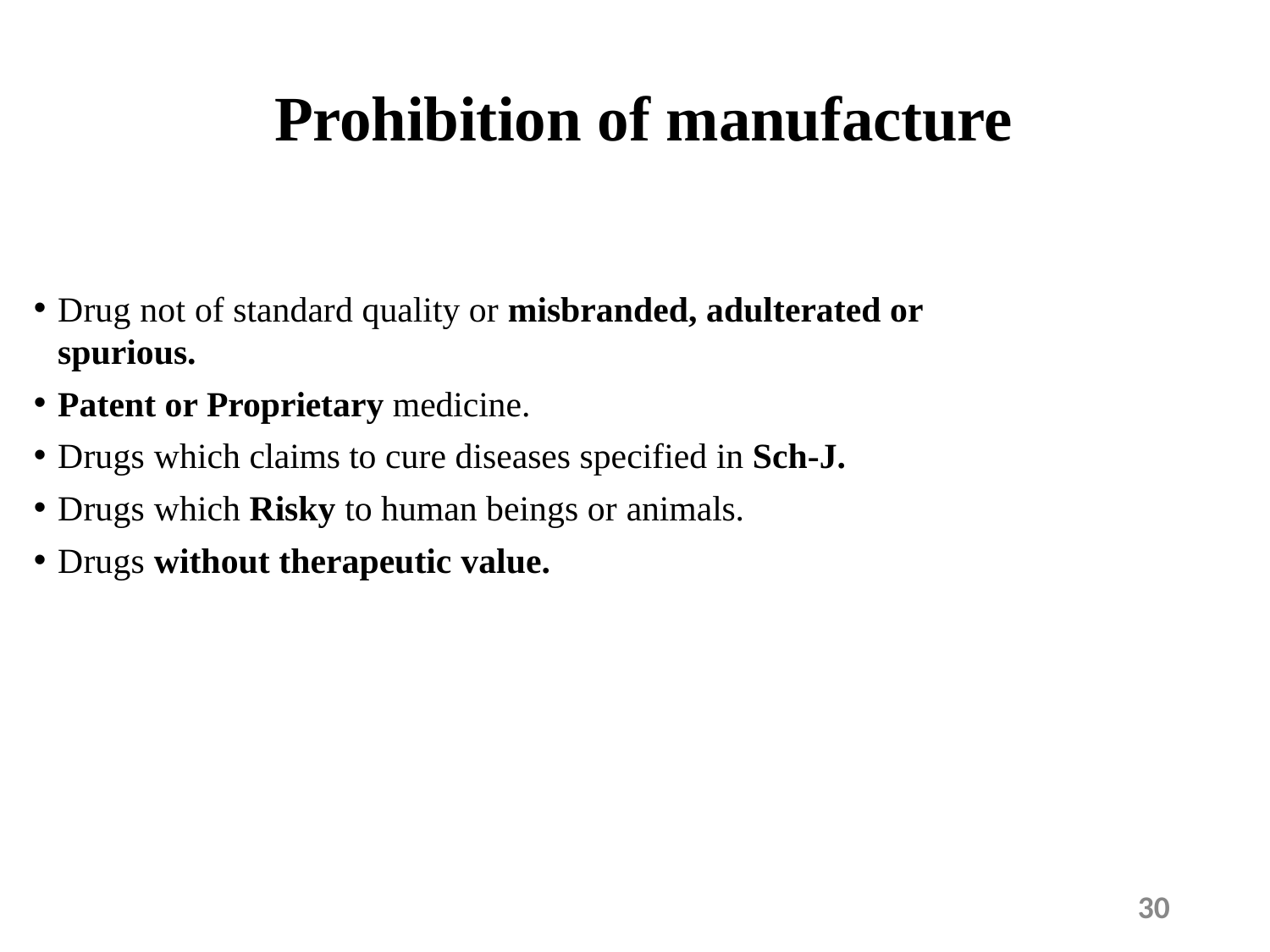

# Prohibition of manufacture
Drug not of standard quality or misbranded, adulterated or spurious.
Patent or Proprietary medicine.
Drugs which claims to cure diseases specified in Sch-J.
Drugs which Risky to human beings or animals.
Drugs without therapeutic value.
30